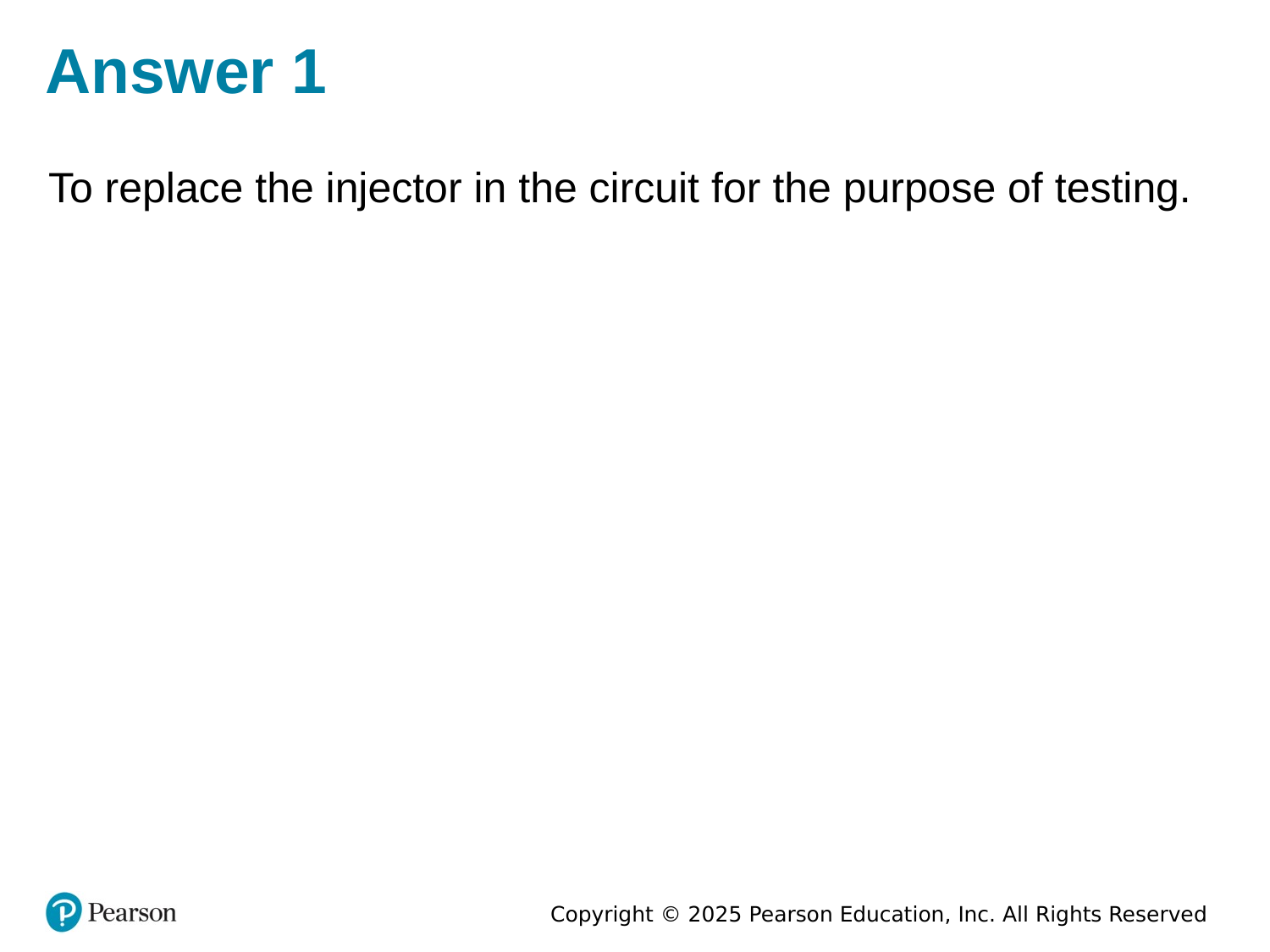

# Answer 1
To replace the injector in the circuit for the purpose of testing.